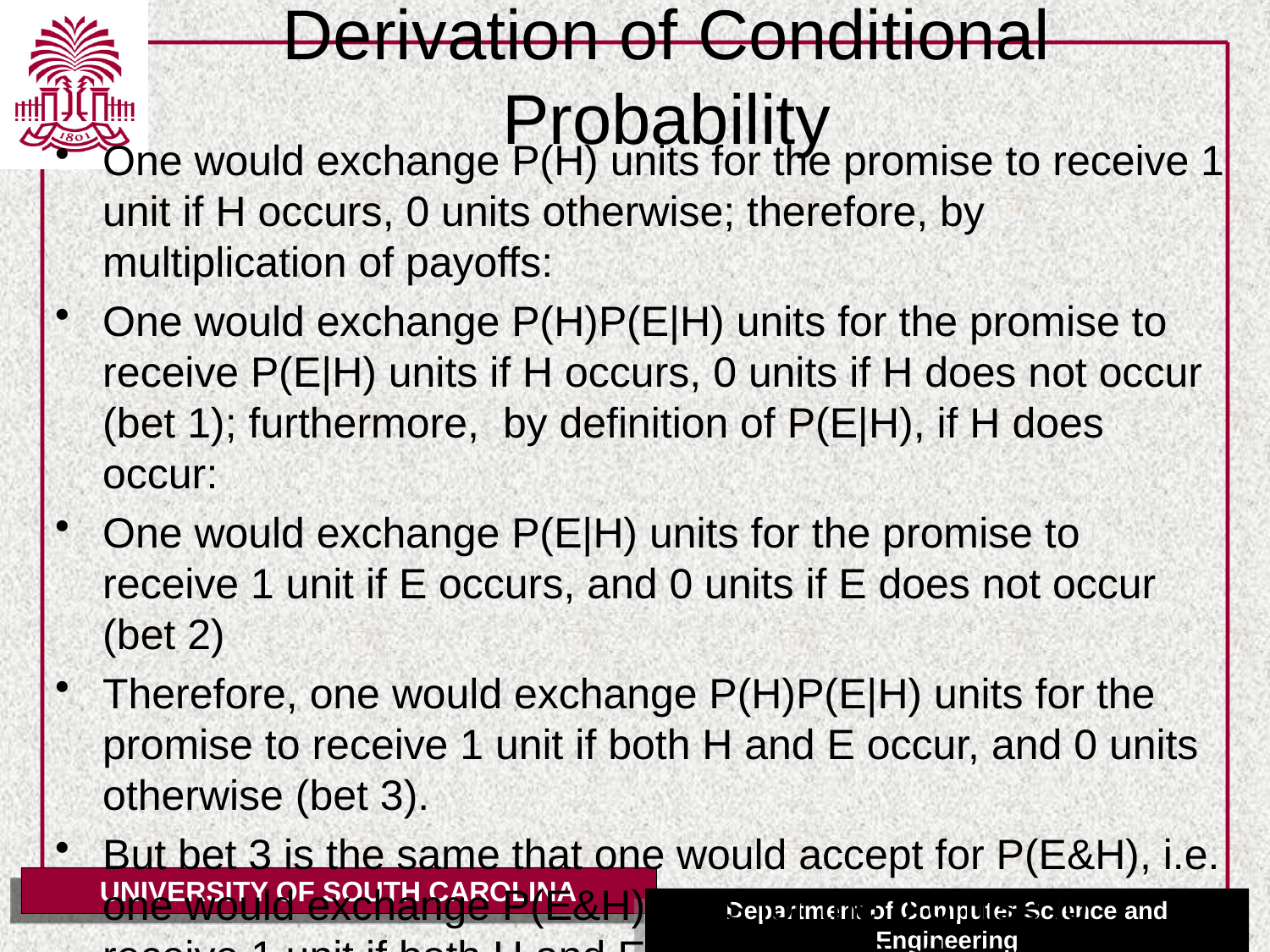

# Derivation of Conditional Probability
One would exchange P(H) units for the promise to receive 1 unit if H occurs, 0 units otherwise; therefore, by multiplication of payoffs:
One would exchange P(H)P(E|H) units for the promise to receive P(E|H) units if H occurs, 0 units if H does not occur (bet 1); furthermore,  by definition of P(E|H), if H does occur:
One would exchange P(E|H) units for the promise to receive 1 unit if E occurs, and 0 units if E does not occur (bet 2)
Therefore, one would exchange P(H)P(E|H) units for the promise to receive 1 unit if both H and E occur, and 0 units otherwise (bet 3).
But bet 3 is the same that one would accept for P(E&H), i.e. one would exchange P(E&H) units for the promise to receive 1 unit if both H and E occur, and 0 otherwise, and therefore P(H)P(E|H)=P(E&H).